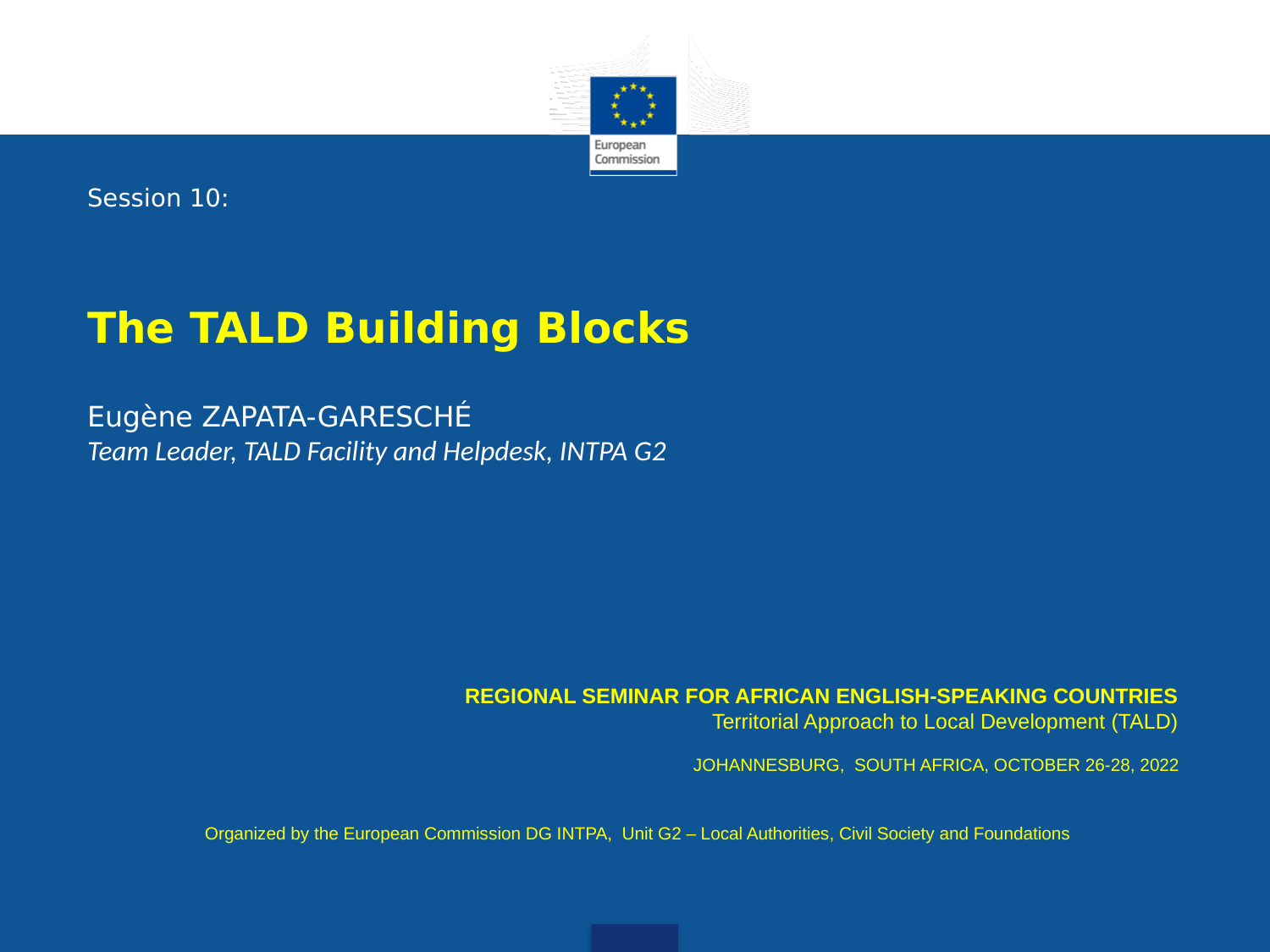

Session 10:
The TALD Building Blocks
Eugène ZAPATA-GARESCHÉ
Team Leader, TALD Facility and Helpdesk, INTPA G2
REGIONAL SEMINAR FOR AFRICAN ENGLISH-SPEAKING COUNTRIES
Territorial Approach to Local Development (TALD)

 JOHANNESBURG,  SOUTH AFRICA, OCTOBER 26-28, 2022
Organized by the European Commission DG INTPA,  Unit G2 – Local Authorities, Civil Society and Foundations